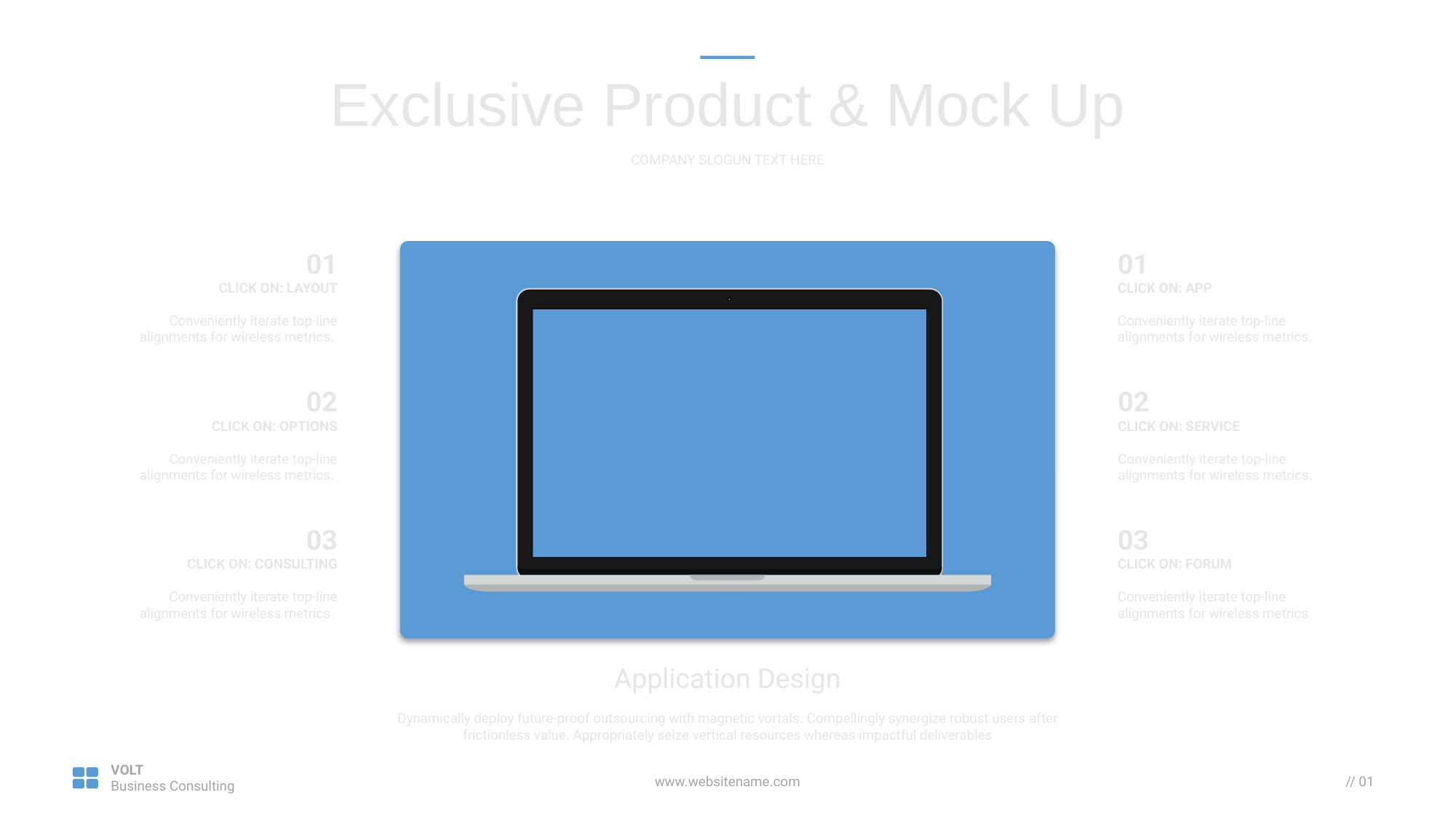

Exclusive Product & Mock Up
COMPANY SLOGUN TEXT HERE
01
CLICK ON: LAYOUT

Conveniently iterate top-line alignments for wireless metrics.

01
CLICK ON: APP

Conveniently iterate top-line alignments for wireless metrics.

02
CLICK ON: OPTIONS

Conveniently iterate top-line alignments for wireless metrics.
02
CLICK ON: SERVICE

Conveniently iterate top-line alignments for wireless metrics.
03
CLICK ON: CONSULTING

Conveniently iterate top-line alignments for wireless metrics.
03
CLICK ON: FORUM

Conveniently iterate top-line alignments for wireless metrics.
Application Design

Dynamically deploy future-proof outsourcing with magnetic vortals. Compellingly synergize robust users after frictionless value. Appropriately seize vertical resources whereas impactful deliverables
VOLT
Business Consulting

www.websitename.com
// 01